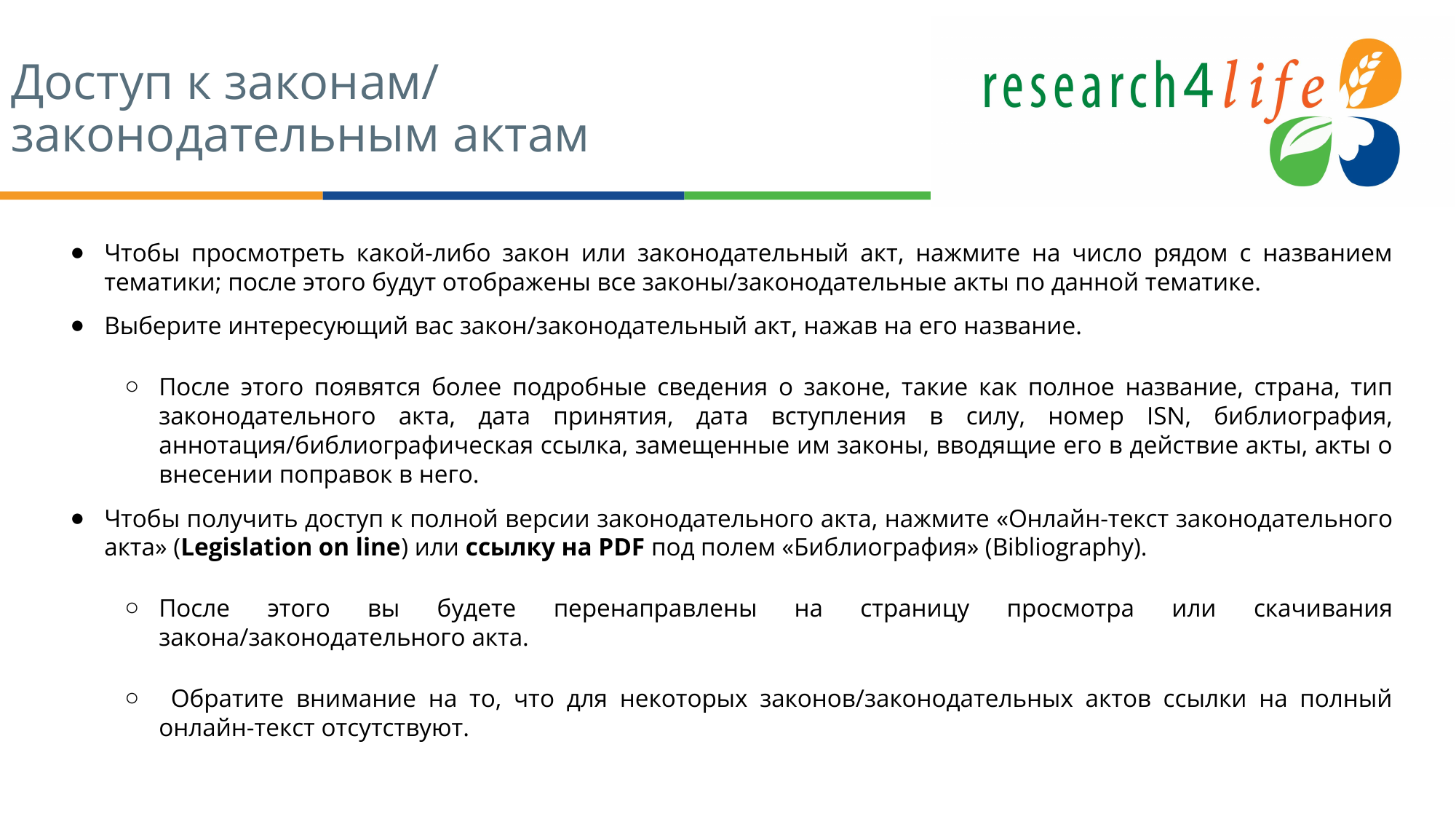

# Доступ к законам/ законодательным актам
Чтобы просмотреть какой-либо закон или законодательный акт, нажмите на число рядом с названием тематики; после этого будут отображены все законы/законодательные акты по данной тематике.
Выберите интересующий вас закон/законодательный акт, нажав на его название.
После этого появятся более подробные сведения о законе, такие как полное название, страна, тип законодательного акта, дата принятия, дата вступления в силу, номер ISN, библиография, аннотация/библиографическая ссылка, замещенные им законы, вводящие его в действие акты, акты о внесении поправок в него.
Чтобы получить доступ к полной версии законодательного акта, нажмите «Онлайн-текст законодательного акта» (Legislation on line) или ссылку на PDF под полем «Библиография» (Bibliography).
После этого вы будете перенаправлены на страницу просмотра или скачивания закона/законодательного акта.
 Обратите внимание на то, что для некоторых законов/законодательных актов ссылки на полный онлайн-текст отсутствуют.